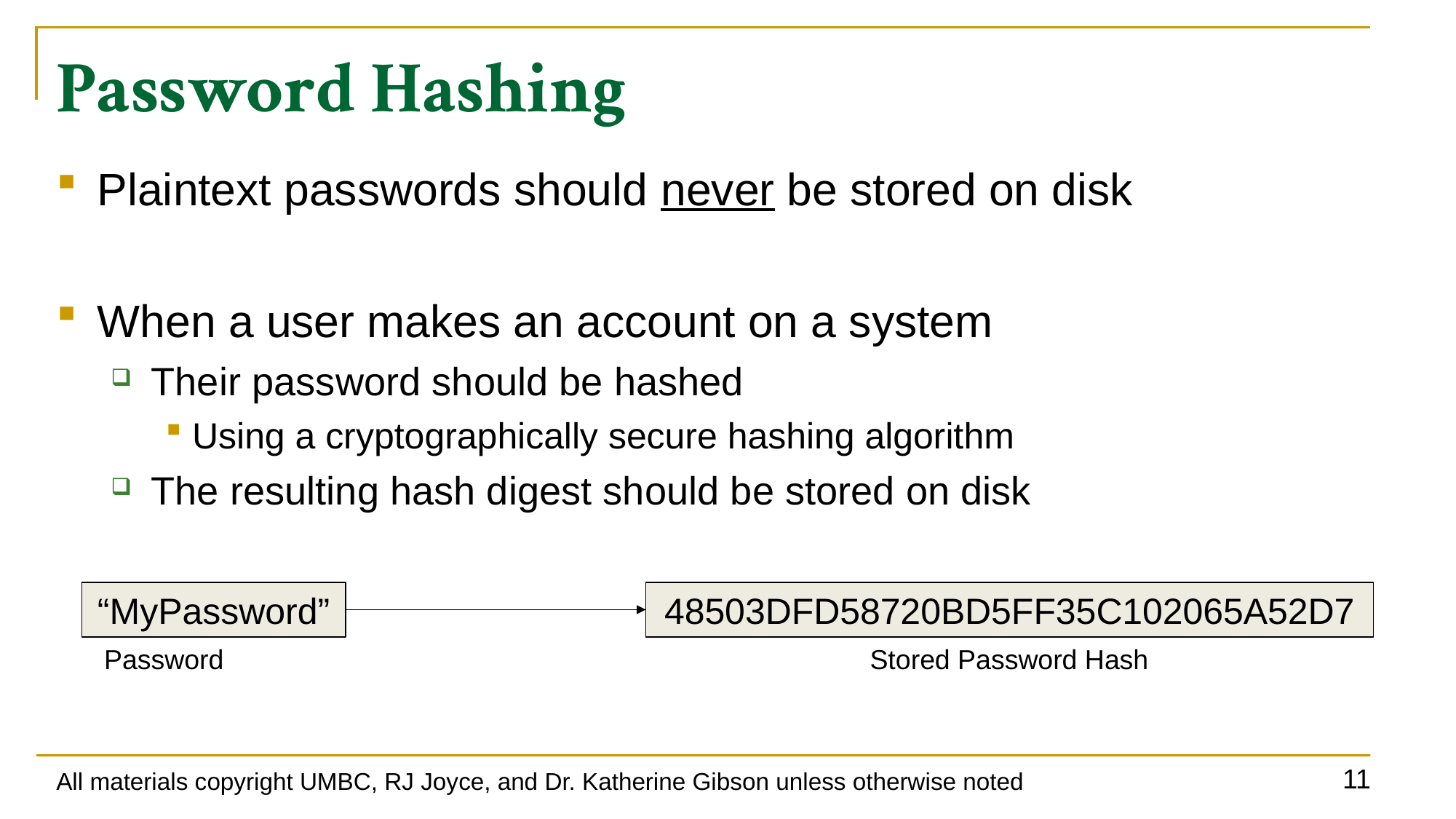

# Password Hashing
Plaintext passwords should never be stored on disk

When a user makes an account on a system
Their password should be hashed
Using a cryptographically secure hashing algorithm
The resulting hash digest should be stored on disk

“MyPassword”
48503DFD58720BD5FF35C102065A52D7
Password
Stored Password Hash